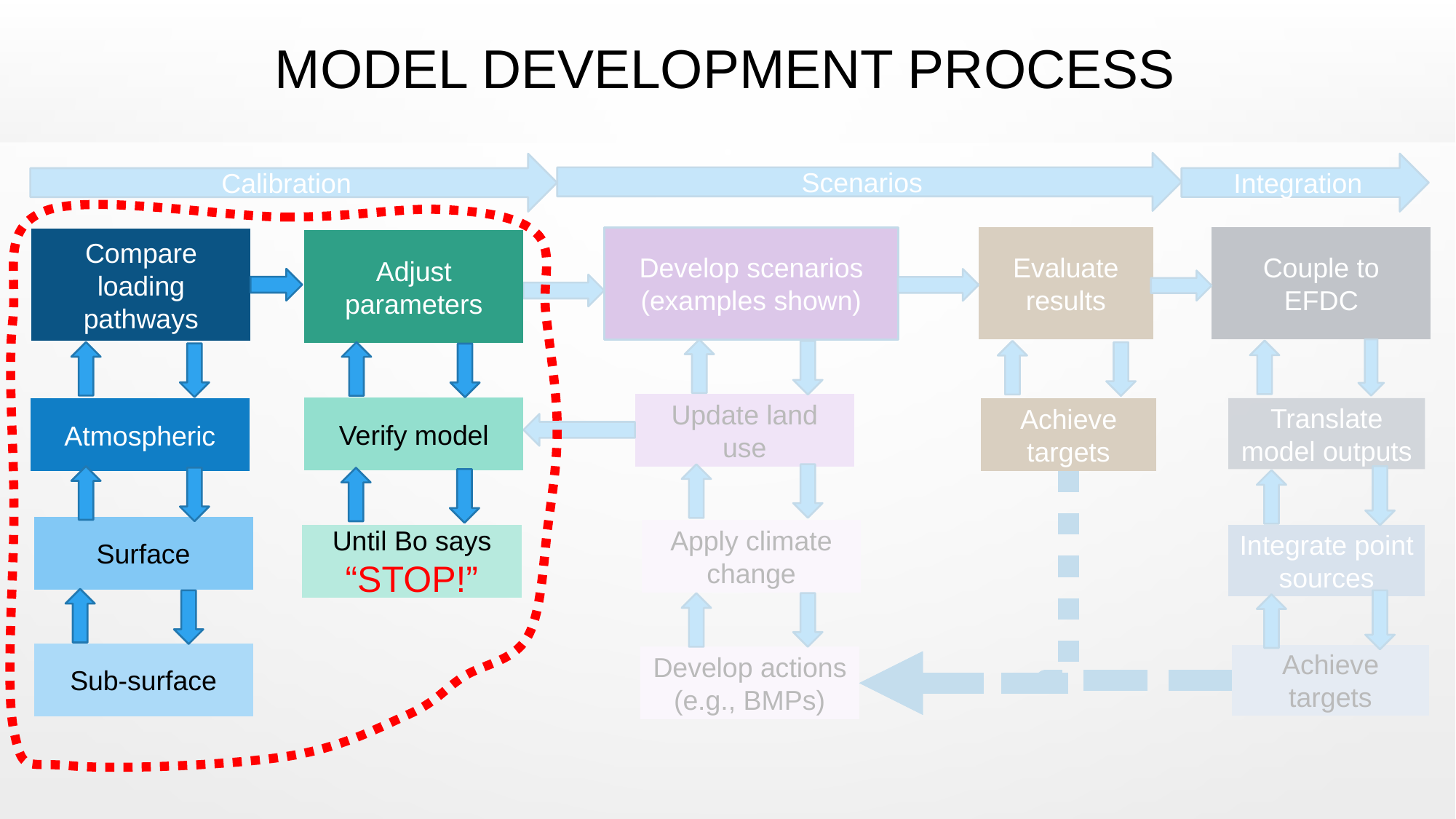

# Model Development Process

Scenarios
Integration
Calibration

Evaluate results
Couple to EFDC
Develop scenarios
(examples shown)
Compare loading pathways
Adjust parameters

Update land use
Verify model
Translate model outputs
Atmospheric
Achieve targets

Surface
Apply climate change
Until Bo says “STOP!”
Integrate point sources

Sub-surface
Achieve targets
Develop actions
(e.g., BMPs)